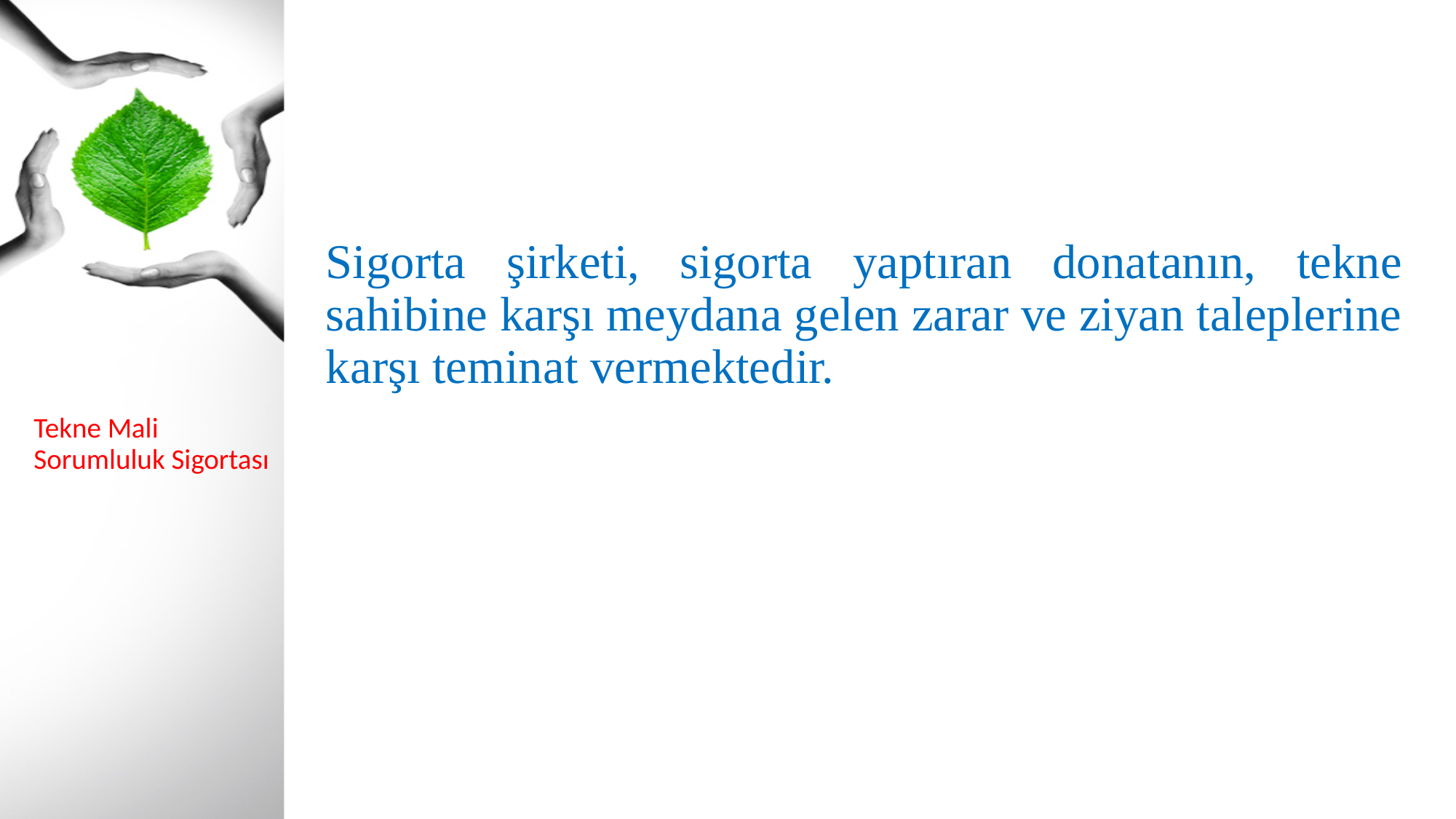

Sigorta şirketi, sigorta yaptıran donatanın, tekne sahibine karşı meydana gelen zarar ve ziyan taleplerine karşı teminat vermektedir.
# Tekne Mali Sorumluluk Sigortası